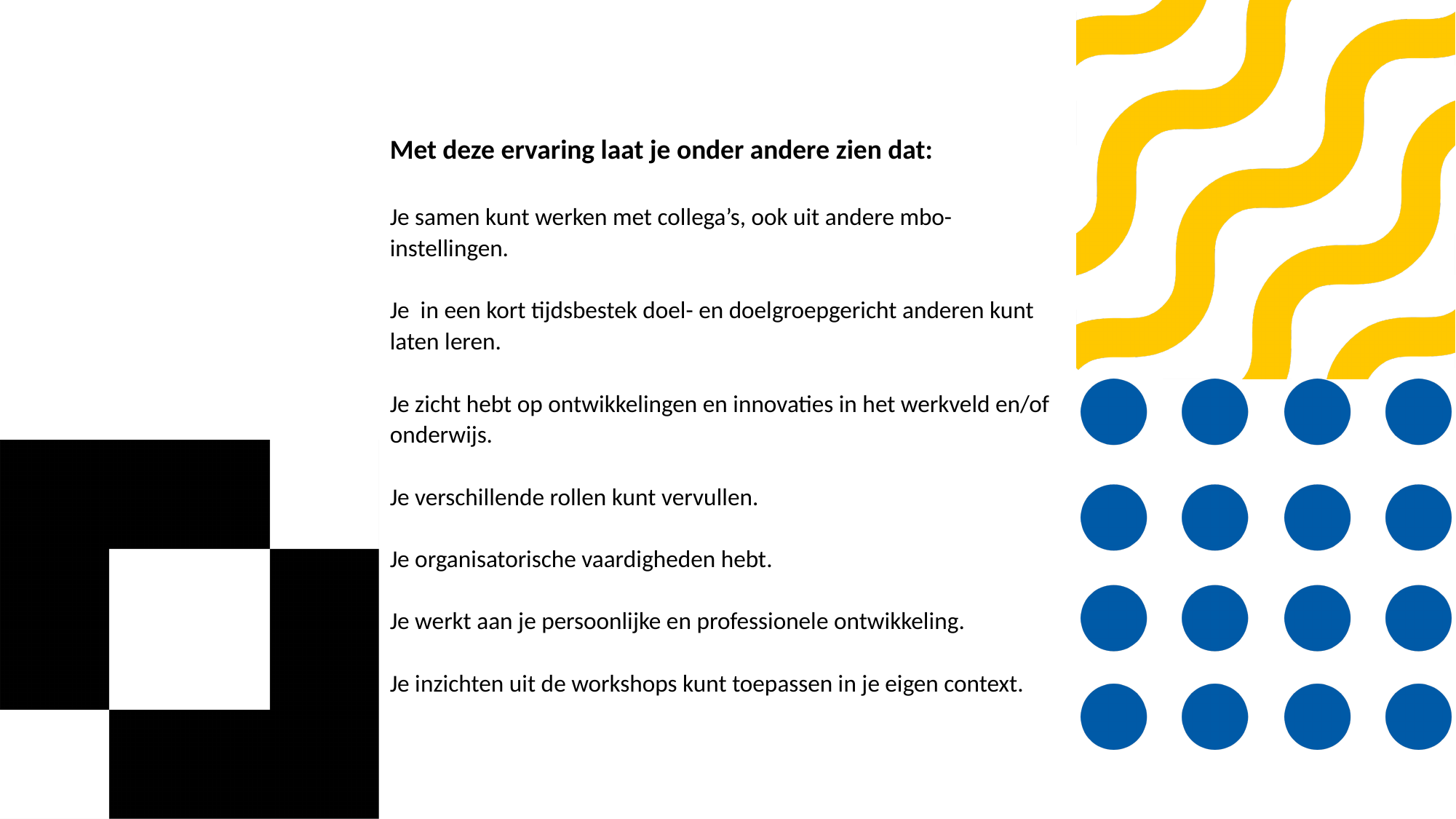

# Met deze ervaring laat je onder andere zien dat:   Je samen kunt werken met collega’s, ook uit andere mbo-instellingen.   Je  in een kort tijdsbestek doel- en doelgroepgericht anderen kunt laten leren. Je zicht hebt op ontwikkelingen en innovaties in het werkveld en/of onderwijs.    Je verschillende rollen kunt vervullen.   Je organisatorische vaardigheden hebt.   Je werkt aan je persoonlijke en professionele ontwikkeling.  Je inzichten uit de workshops kunt toepassen in je eigen context.